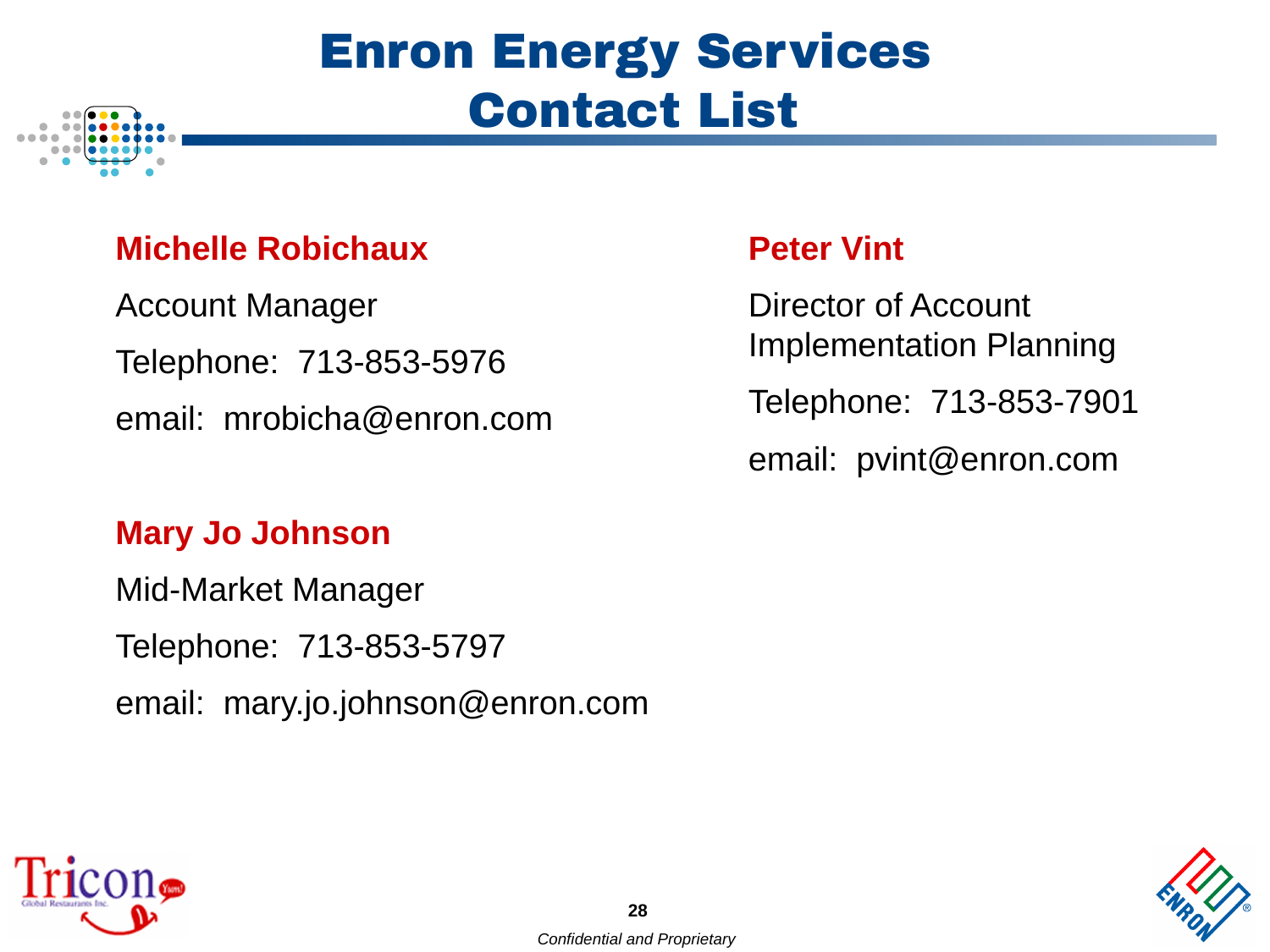

# Enron Energy Services Contact List
Michelle Robichaux
Account Manager
Telephone:  713-853-5976
email:  mrobicha@enron.com

Mary Jo Johnson
Mid-Market Manager
Telephone:  713-853-5797
email:  mary.jo.johnson@enron.com

Peter Vint
Director of Account Implementation Planning
Telephone:  713-853-7901
email:  pvint@enron.com

28